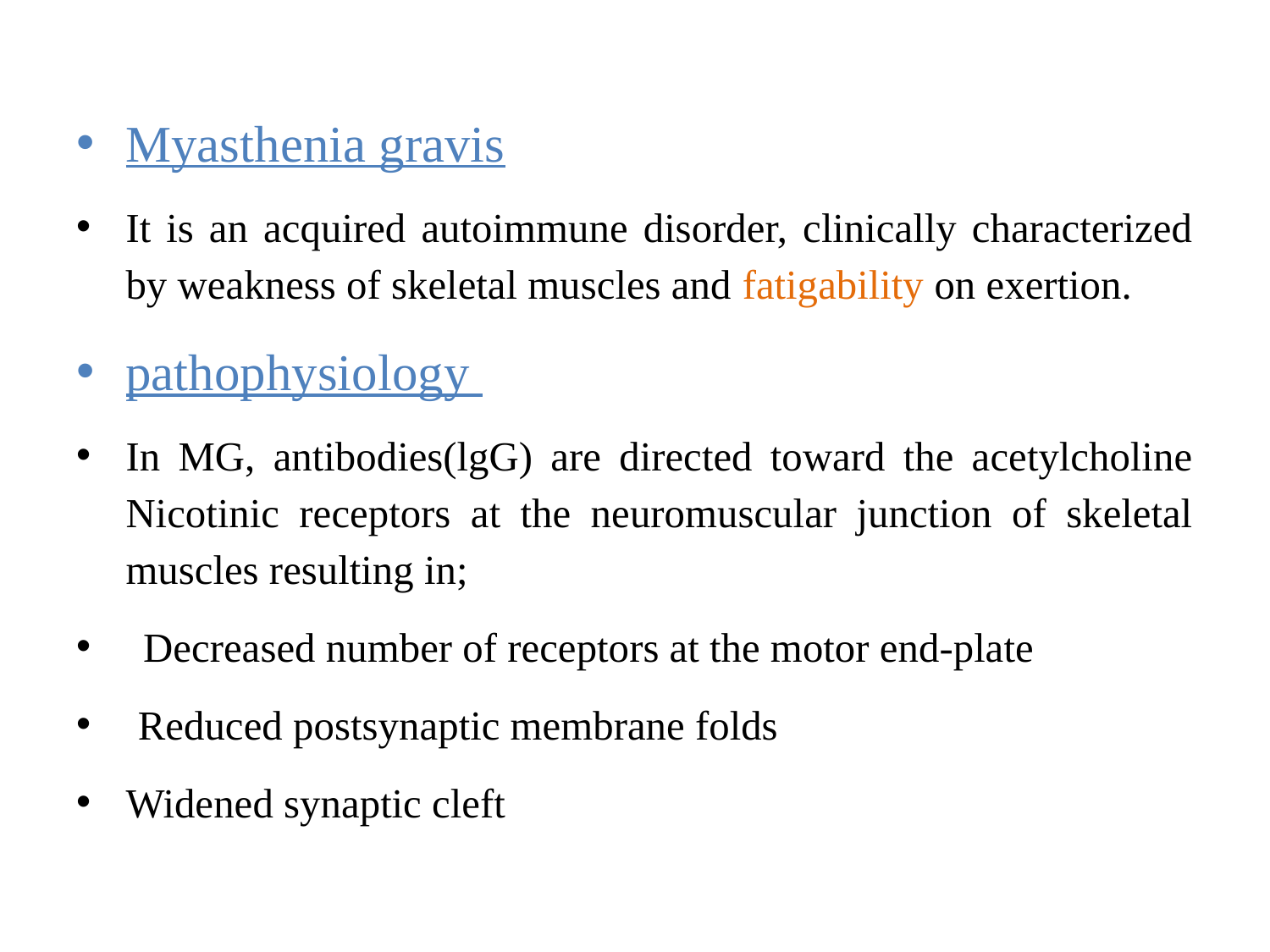

Myasthenia gravis
It is an acquired autoimmune disorder, clinically characterized by weakness of skeletal muscles and fatigability on exertion.
pathophysiology
In MG, antibodies(lgG) are directed toward the acetylcholine Nicotinic receptors at the neuromuscular junction of skeletal muscles resulting in;
Decreased number of receptors at the motor end-plate
Reduced postsynaptic membrane folds
Widened synaptic cleft